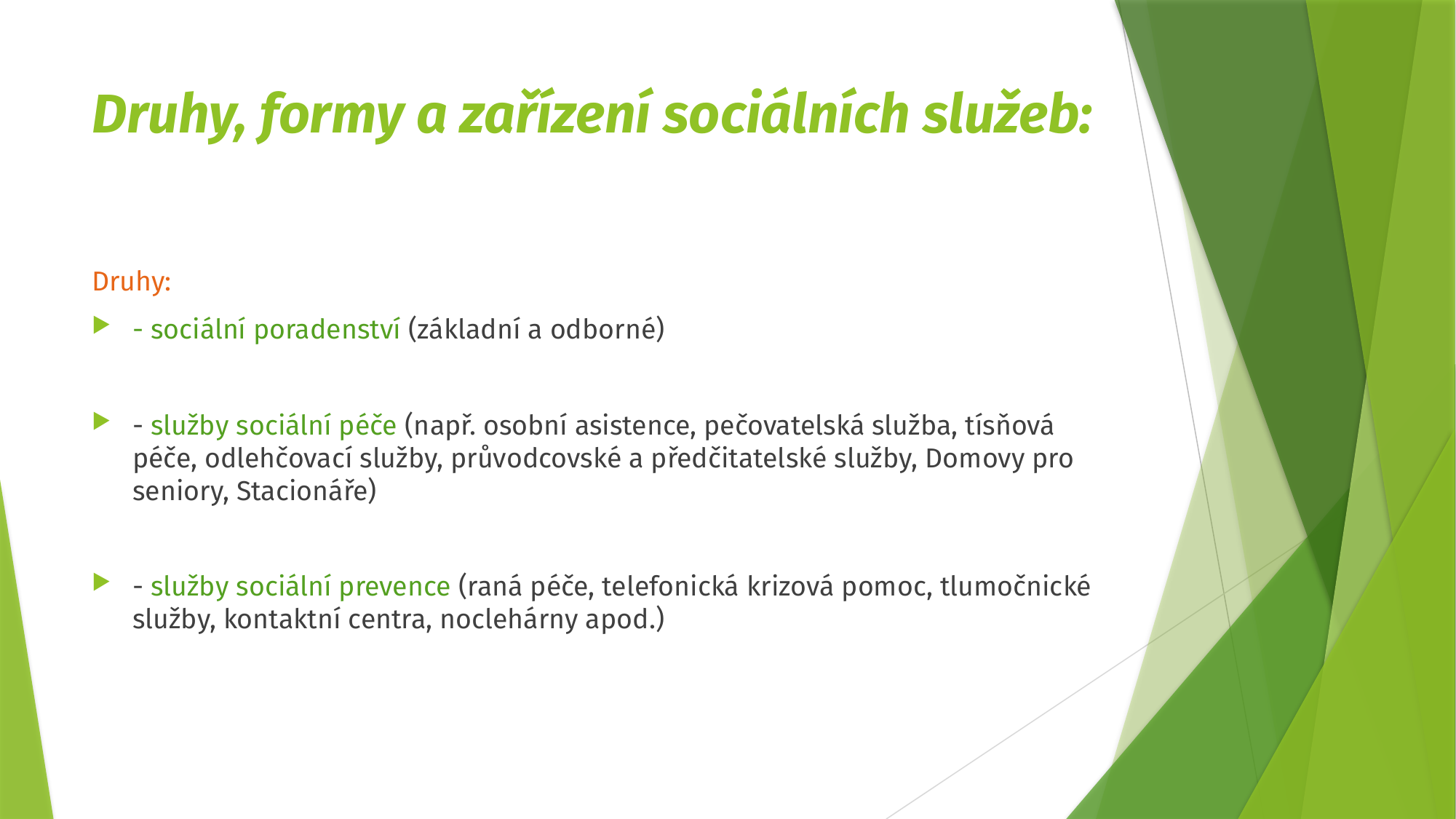

# Druhy, formy a zařízení sociálních služeb:
Druhy:
- sociální poradenství (základní a odborné)

- služby sociální péče (např. osobní asistence, pečovatelská služba, tísňová péče, odlehčovací služby, průvodcovské a předčitatelské služby, Domovy pro seniory, Stacionáře)

- služby sociální prevence (raná péče, telefonická krizová pomoc, tlumočnické služby, kontaktní centra, noclehárny apod.)